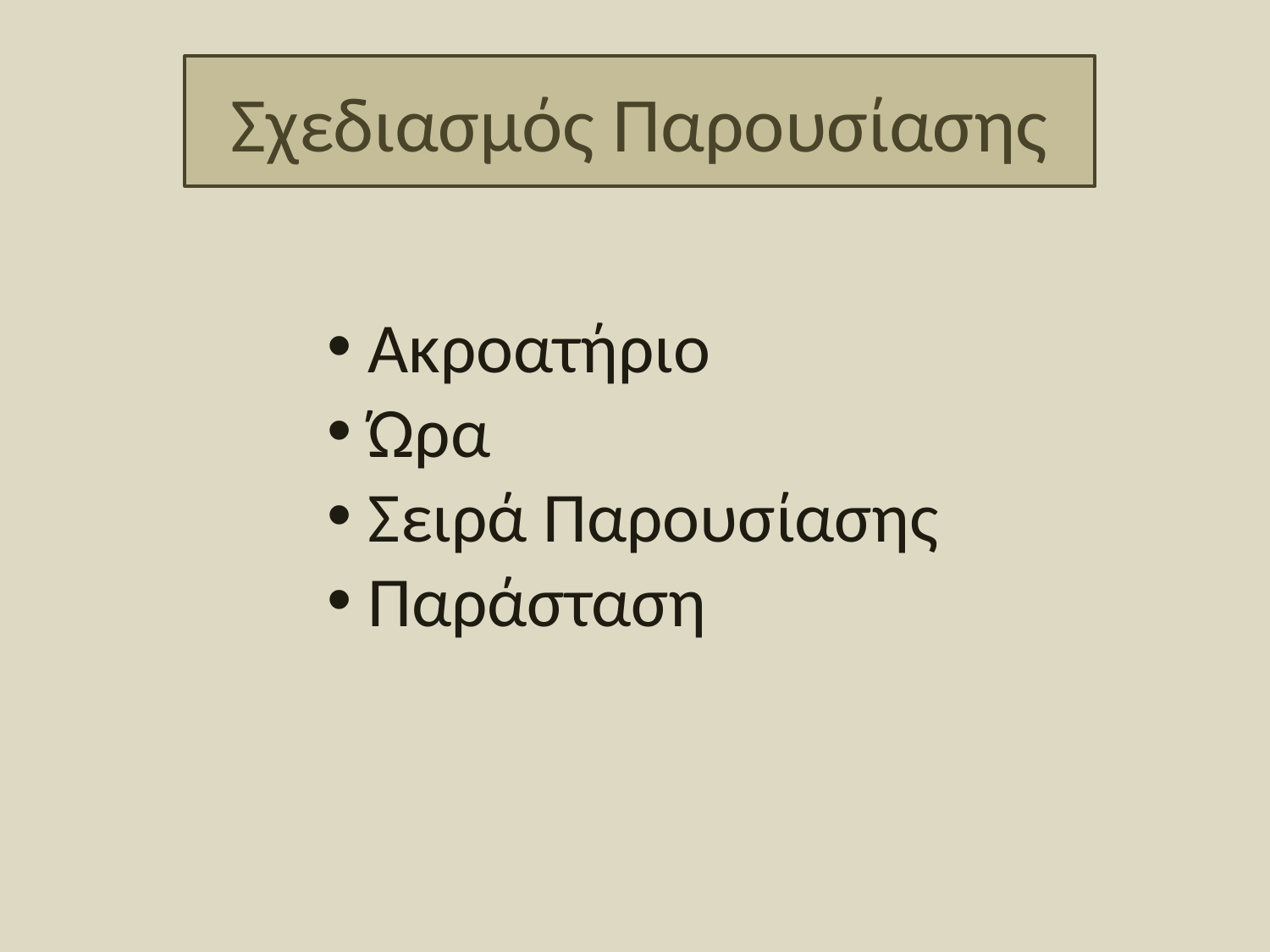

Σχεδιασμός Παρουσίασης
 Ακροατήριο
 Ώρα
 Σειρά Παρουσίασης
 Παράσταση